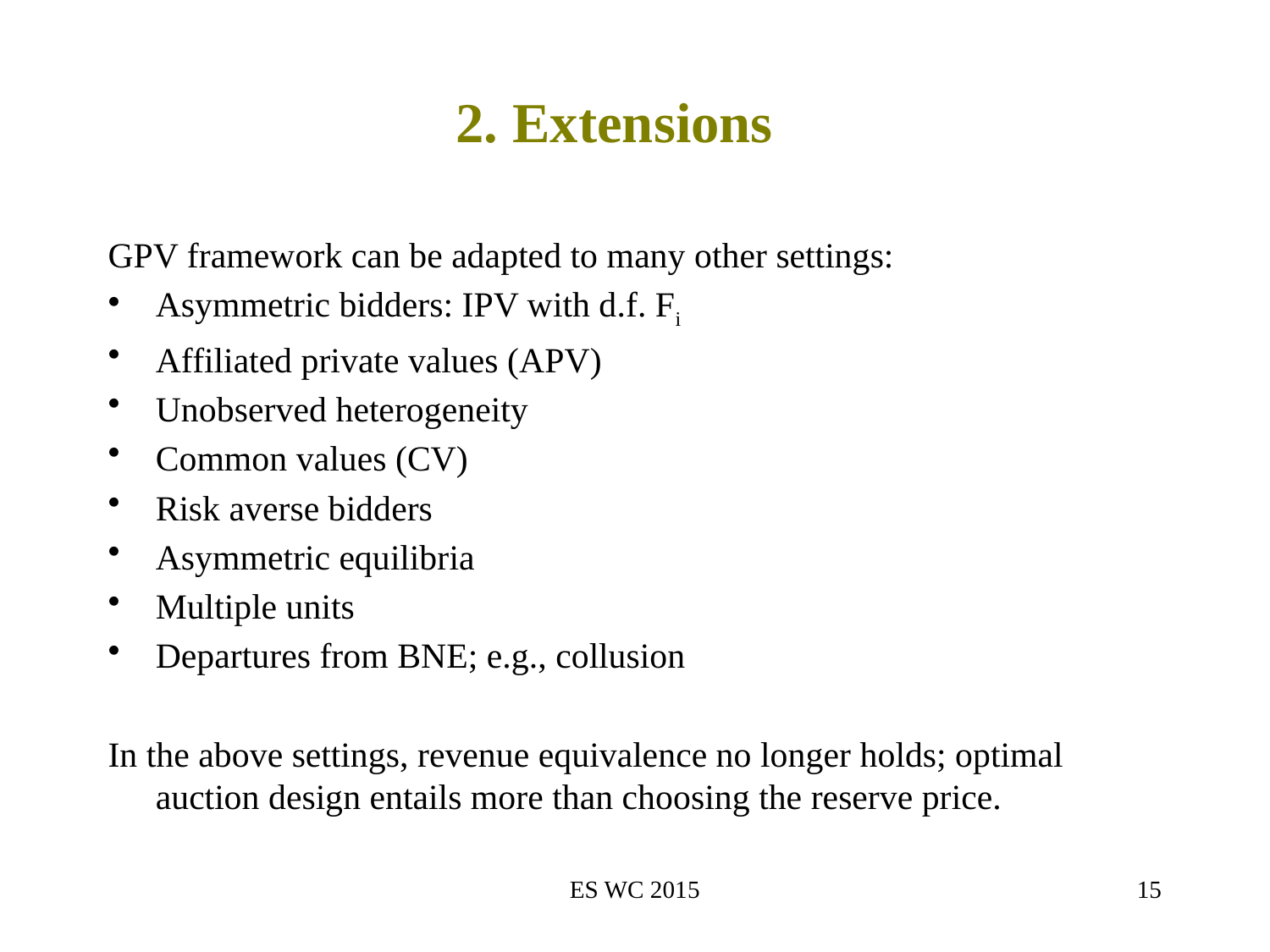

# 2. Extensions
GPV framework can be adapted to many other settings:
Asymmetric bidders: IPV with d.f. Fi
Affiliated private values (APV)
Unobserved heterogeneity
Common values (CV)
Risk averse bidders
Asymmetric equilibria
Multiple units
Departures from BNE; e.g., collusion

In the above settings, revenue equivalence no longer holds; optimal auction design entails more than choosing the reserve price.
ES WC 2015
15